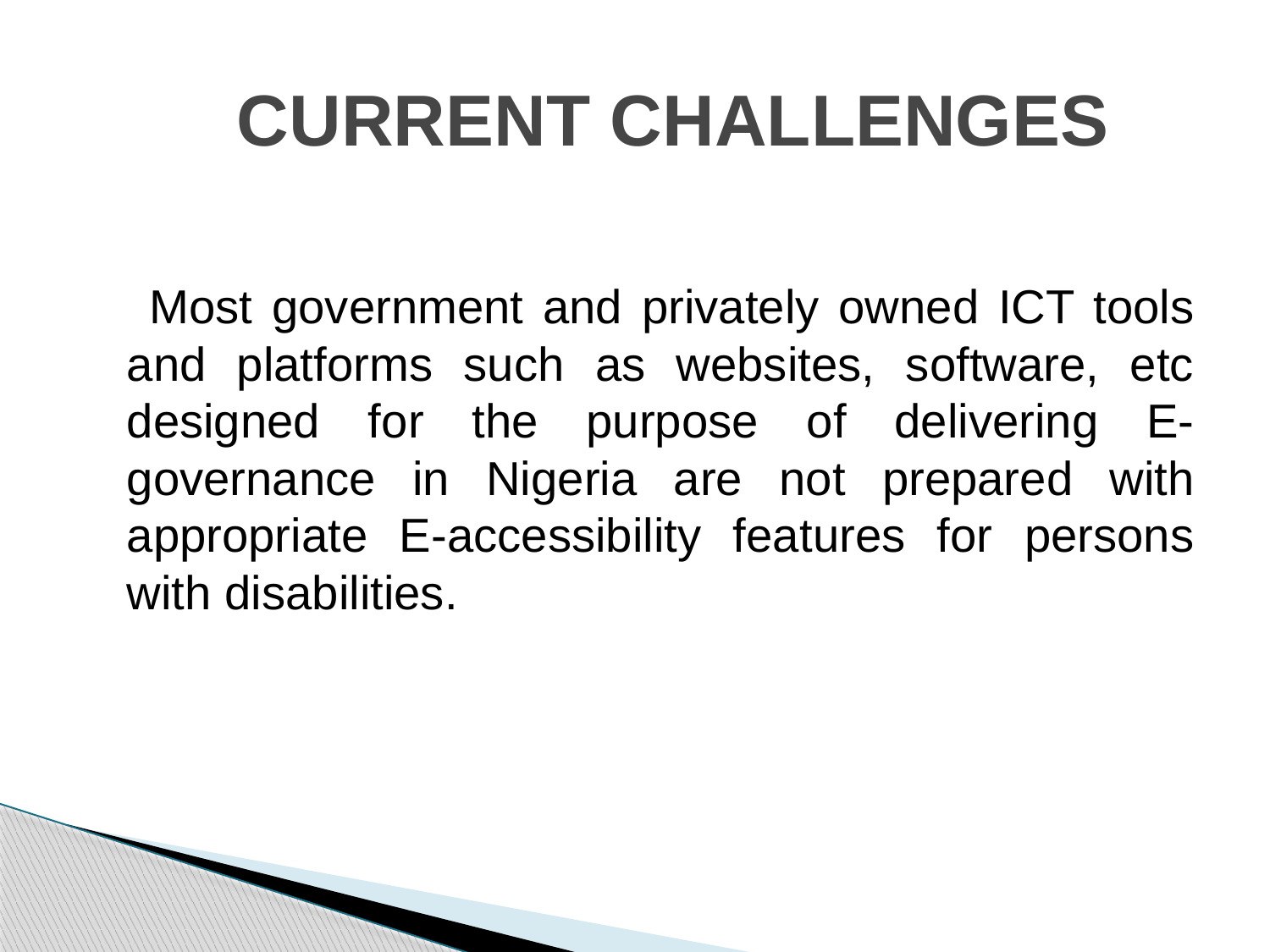

# CURRENT CHALLENGES

   Most government and privately owned ICT tools and platforms such as websites, software, etc designed for the purpose of delivering E-governance in Nigeria are not prepared with appropriate E-accessibility features for persons with disabilities.